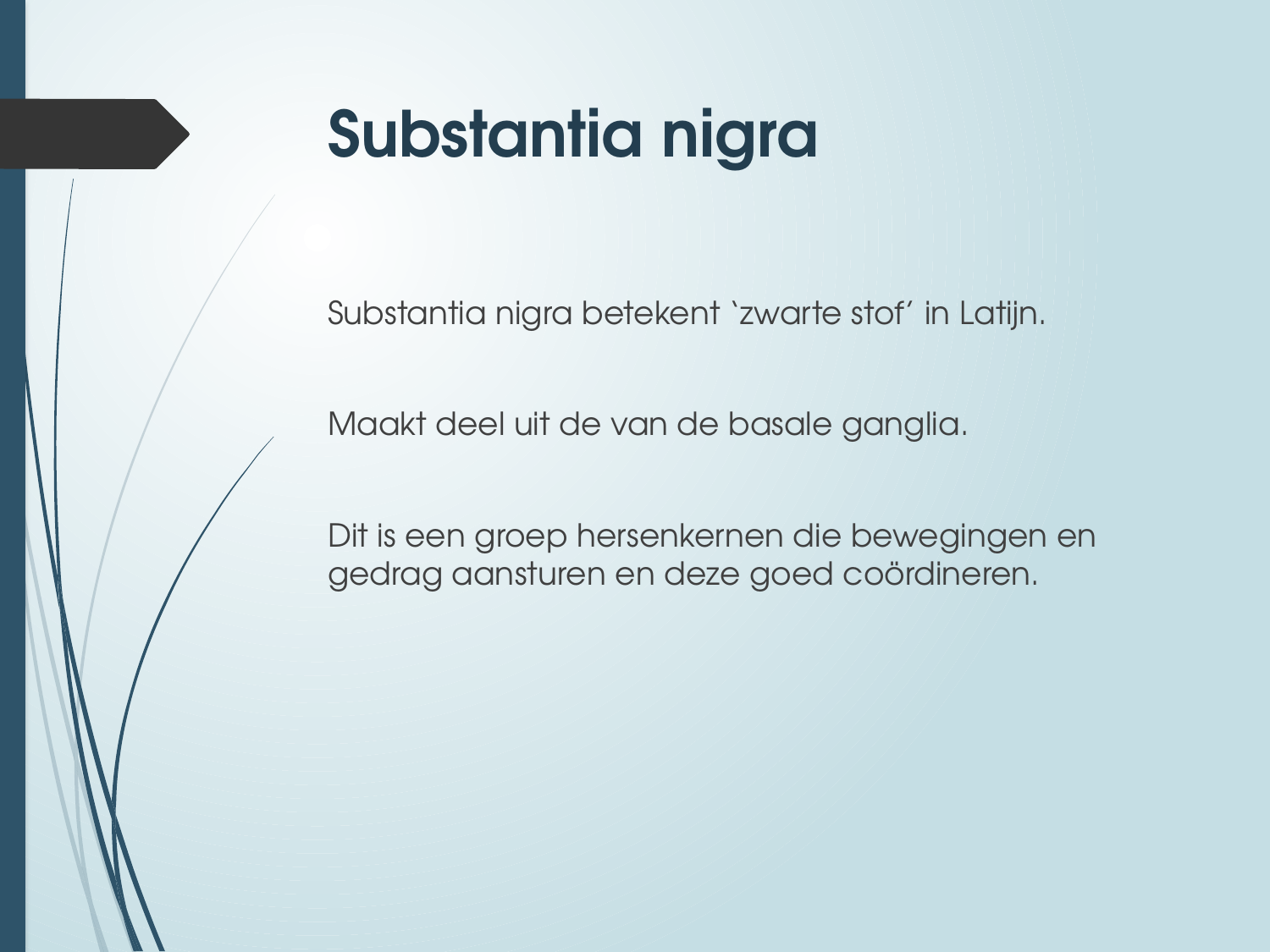

# Substantia nigra
Substantia nigra betekent ‘zwarte stof’ in Latijn.

Maakt deel uit de van de basale ganglia.

Dit is een groep hersenkernen die bewegingen en gedrag aansturen en deze goed coördineren.